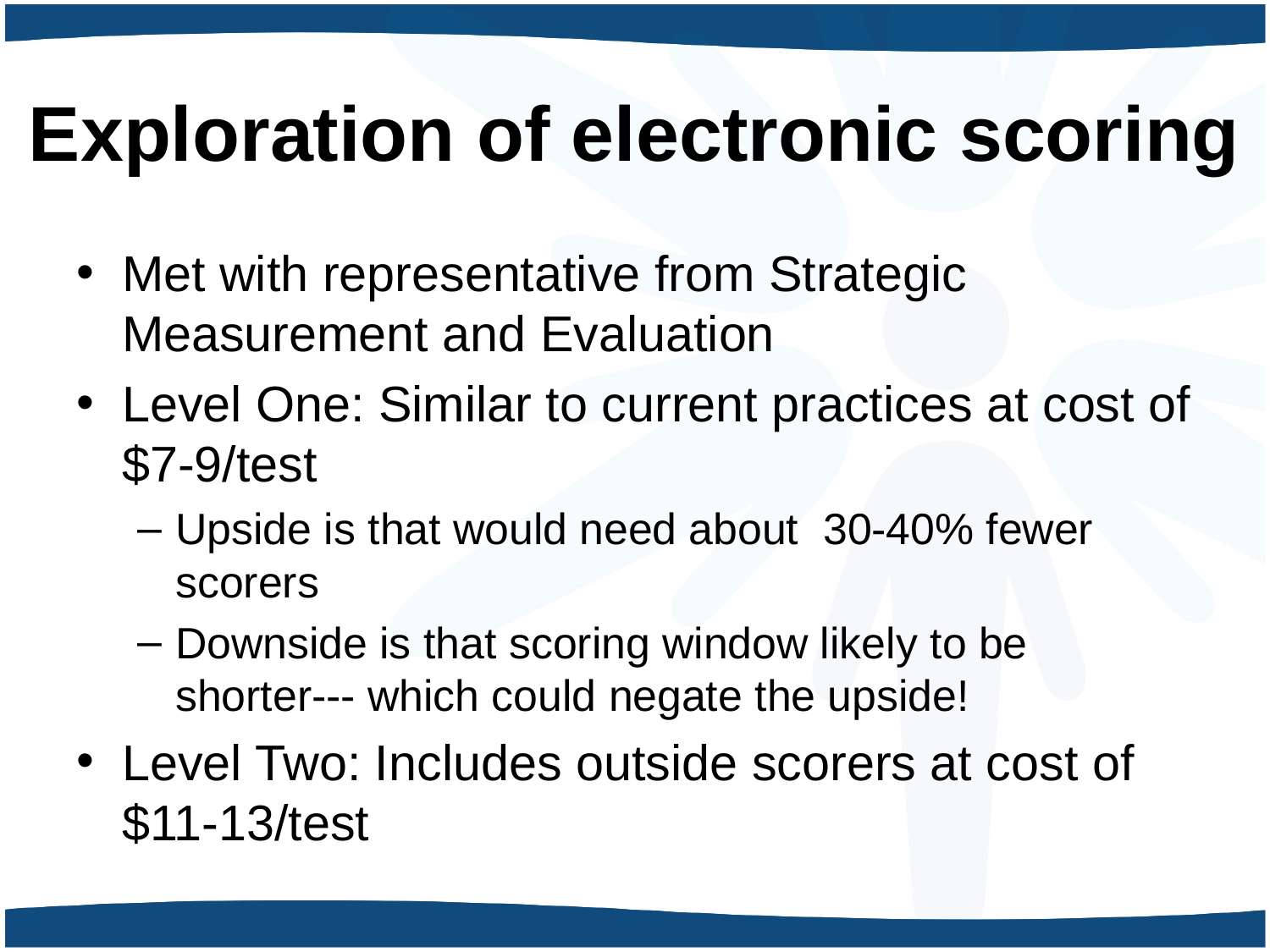

# Exploration of electronic scoring
Met with representative from Strategic Measurement and Evaluation
Level One: Similar to current practices at cost of $7-9/test
Upside is that would need about  30-40% fewer scorers
Downside is that scoring window likely to be shorter--- which could negate the upside!
Level Two: Includes outside scorers at cost of $11-13/test